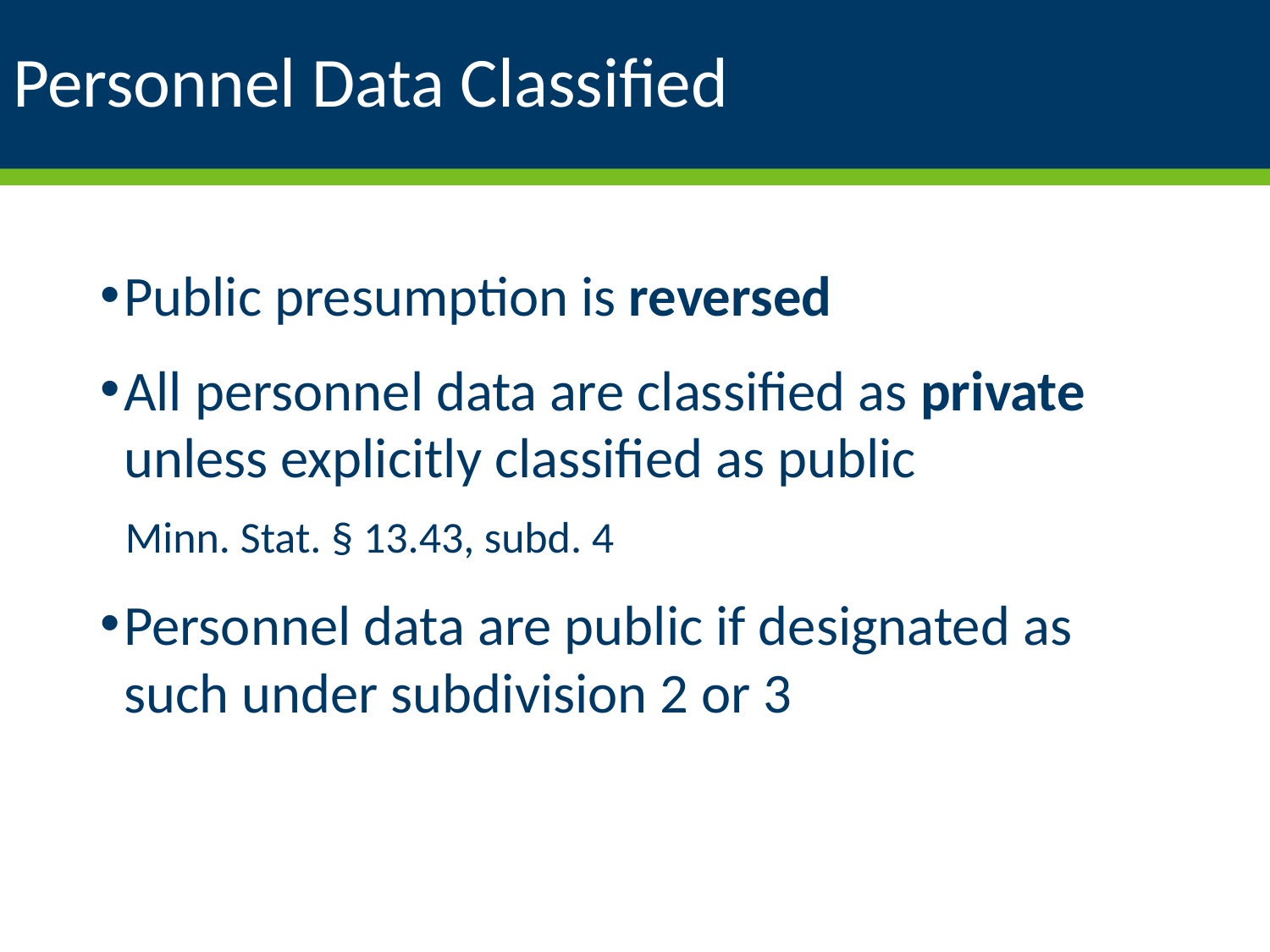

# Personnel Data Classified
Public presumption is reversed
All personnel data are classified as private unless explicitly classified as public
 Minn. Stat. § 13.43, subd. 4
Personnel data are public if designated as such under subdivision 2 or 3